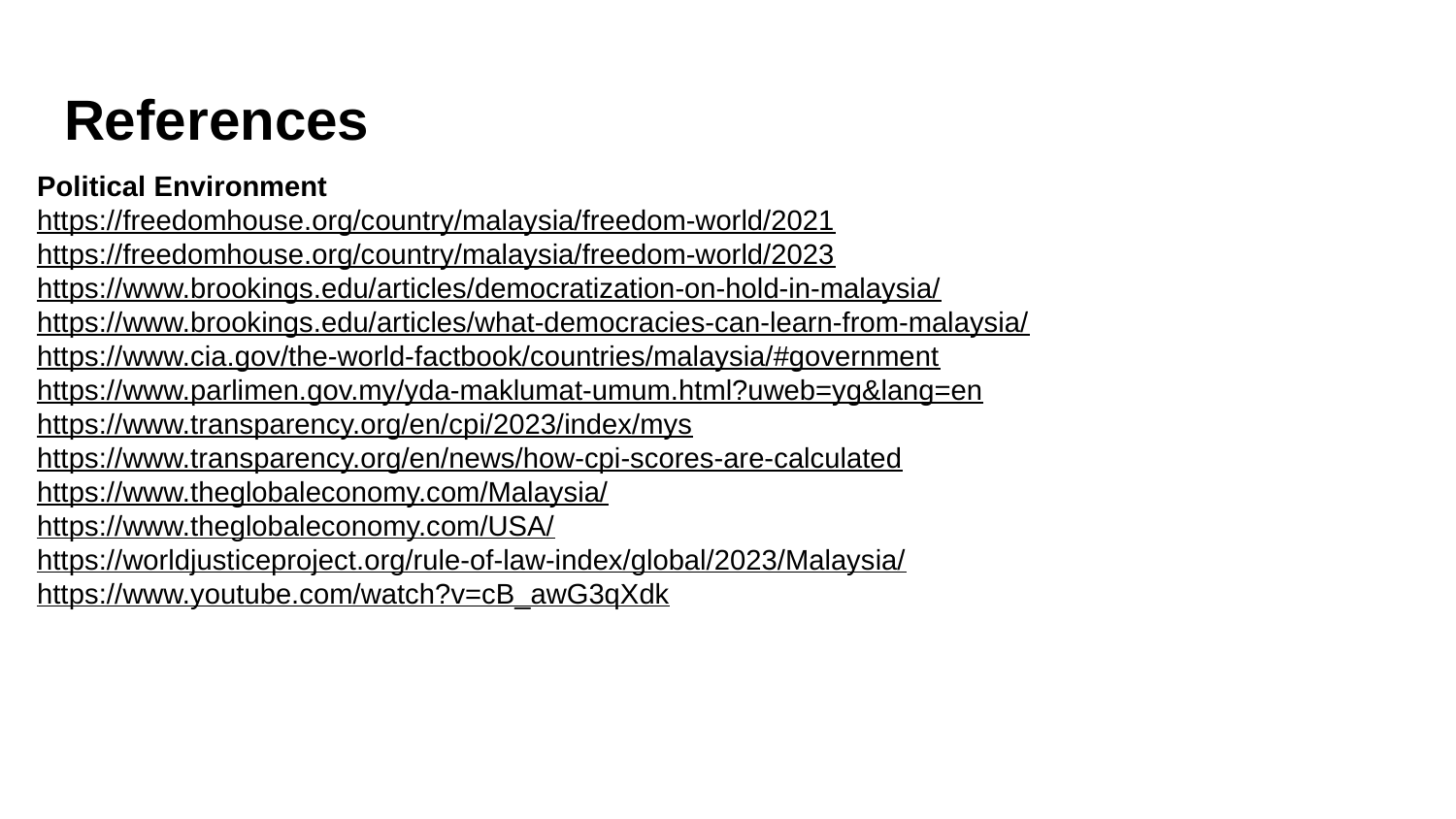

# References
Political Environment
https://freedomhouse.org/country/malaysia/freedom-world/2021
https://freedomhouse.org/country/malaysia/freedom-world/2023
https://www.brookings.edu/articles/democratization-on-hold-in-malaysia/
https://www.brookings.edu/articles/what-democracies-can-learn-from-malaysia/
https://www.cia.gov/the-world-factbook/countries/malaysia/#government
https://www.parlimen.gov.my/yda-maklumat-umum.html?uweb=yg&lang=en
https://www.transparency.org/en/cpi/2023/index/mys
https://www.transparency.org/en/news/how-cpi-scores-are-calculated
https://www.theglobaleconomy.com/Malaysia/
https://www.theglobaleconomy.com/USA/
https://worldjusticeproject.org/rule-of-law-index/global/2023/Malaysia/
https://www.youtube.com/watch?v=cB_awG3qXdk